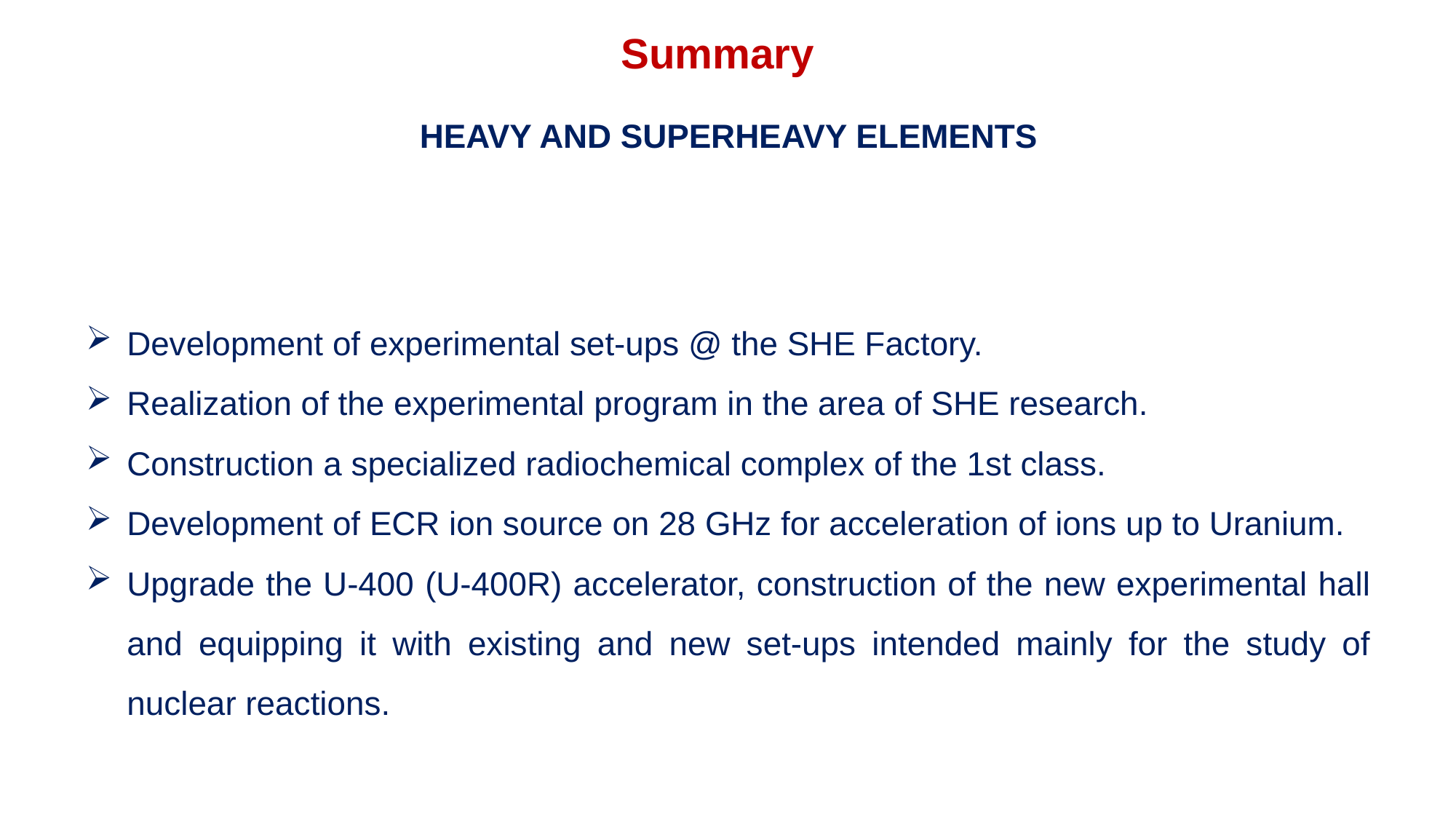

Summary
HEAVY AND SUPERHEAVY ELEMENTS

Development of experimental set-ups @ the SHE Factory.
Realization of the experimental program in the area of SHE research.
Construction a specialized radiochemical complex of the 1st class.
Development of ECR ion source on 28 GHz for acceleration of ions up to Uranium.
Upgrade the U-400 (U-400R) accelerator, construction of the new experimental hall and equipping it with existing and new set-ups intended mainly for the study of nuclear reactions.